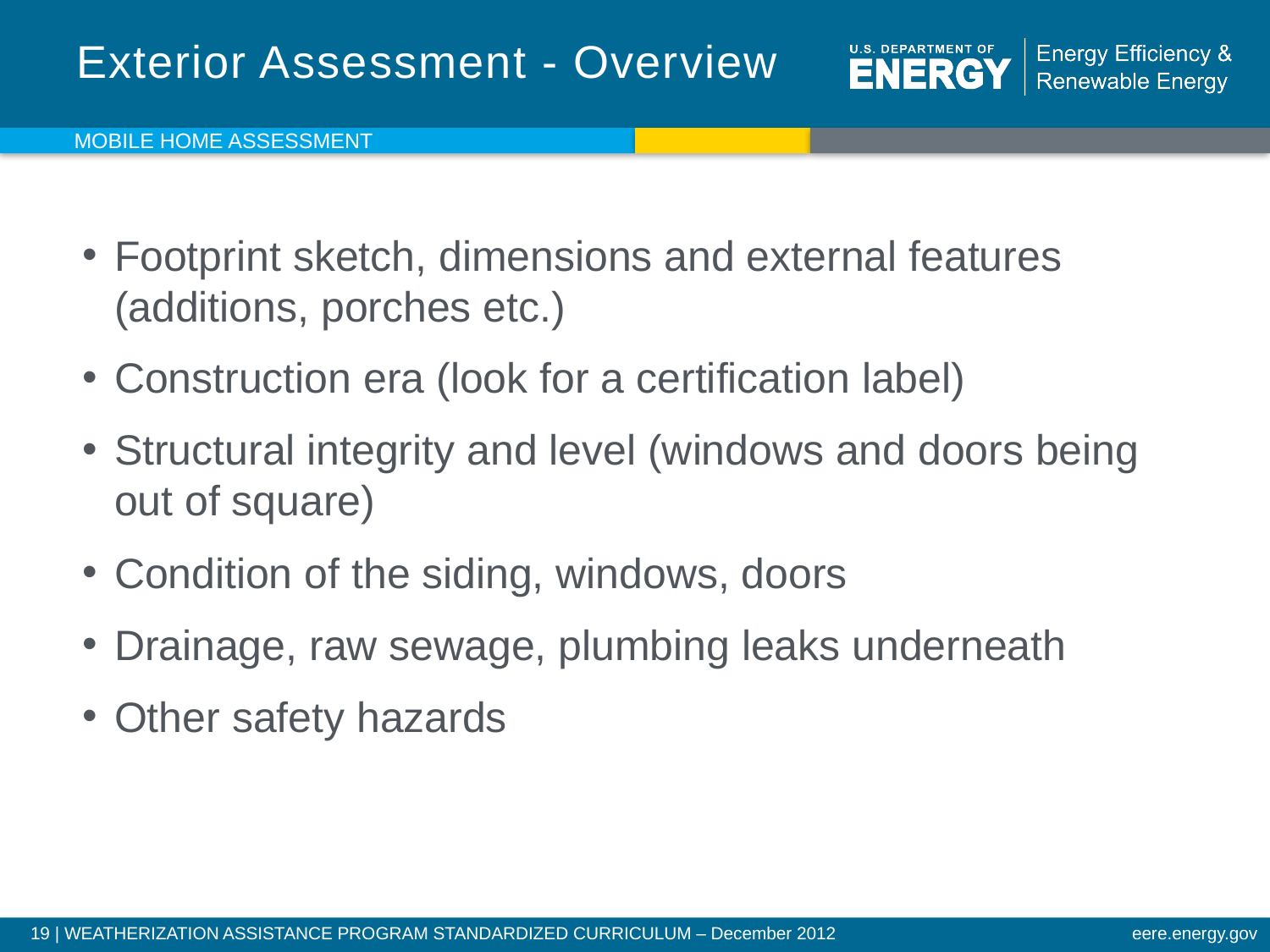

# Exterior Assessment - Overview
Mobile Home Assessment
Footprint sketch, dimensions and external features (additions, porches etc.)
Construction era (look for a certification label)
Structural integrity and level (windows and doors being out of square)
Condition of the siding, windows, doors
Drainage, raw sewage, plumbing leaks underneath
Other safety hazards